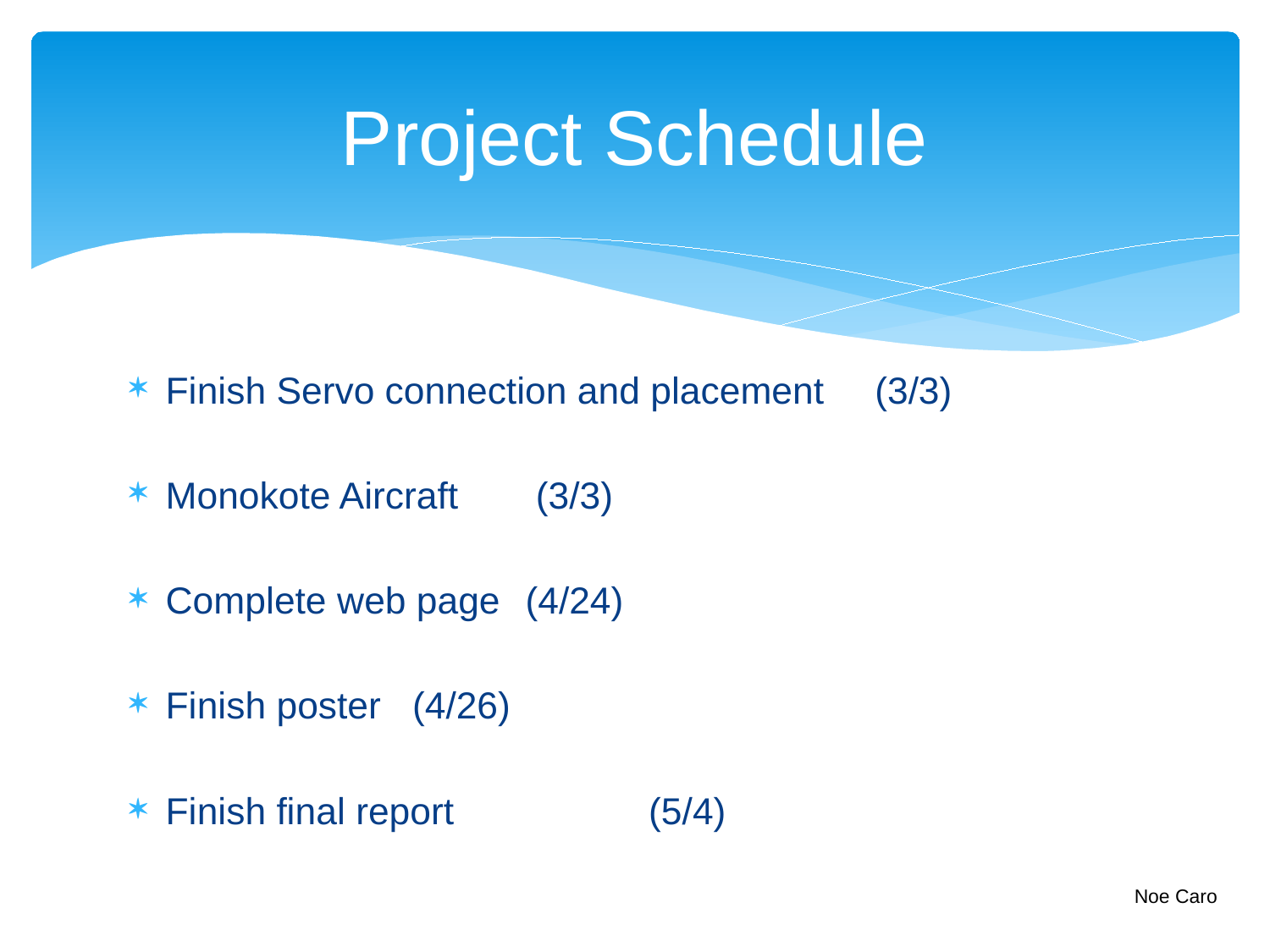

# Project Schedule
Finish Servo connection and placement	   (3/3)

Monokote Aircraft				   (3/3)

Complete web page				  (4/24)

Finish poster					  (4/26)

Finish final report			 	   (5/4)
Noe Caro